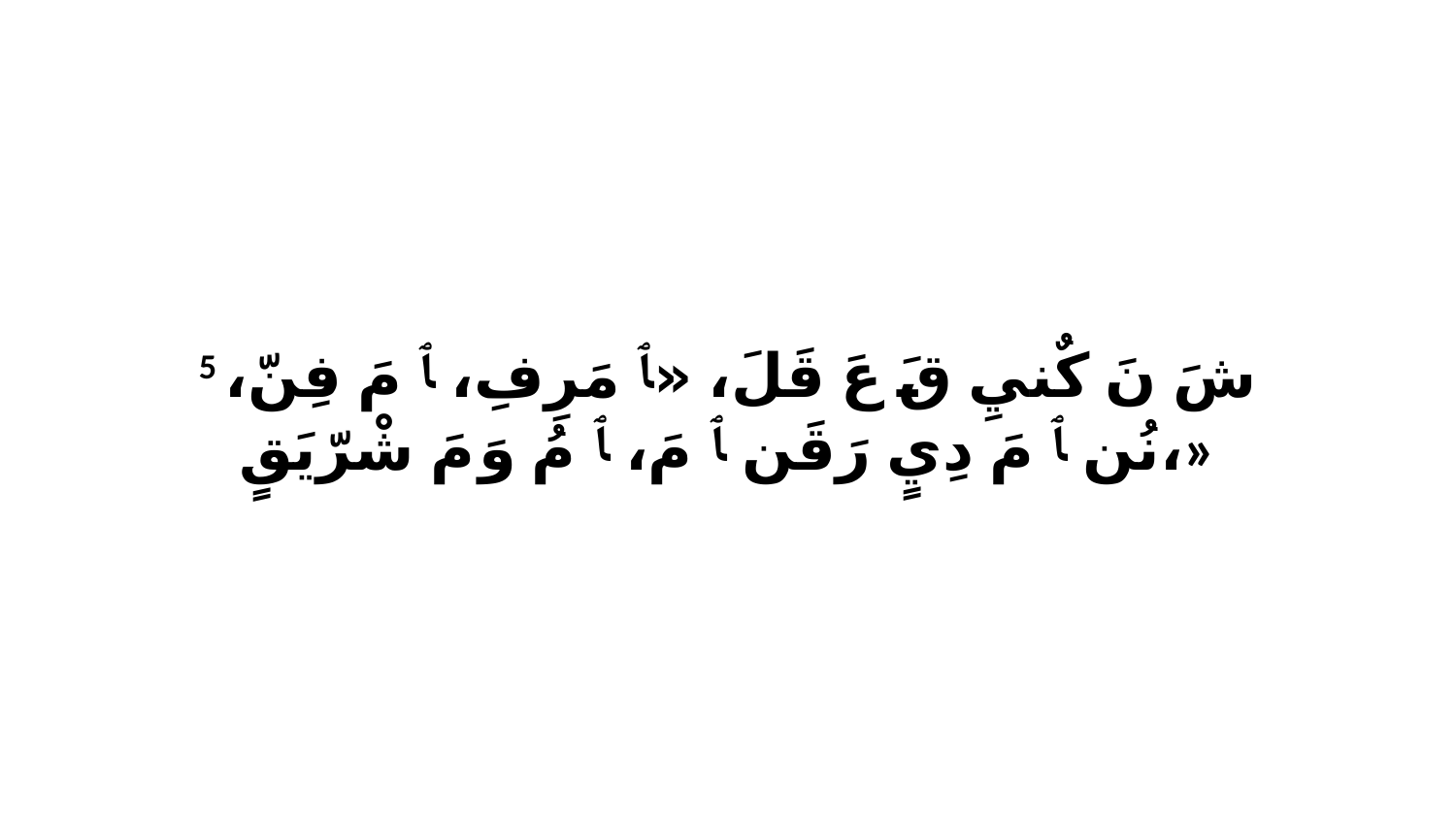

5 شَ نَ كٌنيِ قَ عَ قَلَ، «ﭑ مَرِفِ، ﭑ مَ فِنّ، نُن ﭑ مَ دِيٍ رَقَن ﭑ مَ، ﭑ مُ وَ مَ شْرّيَقٍ،»